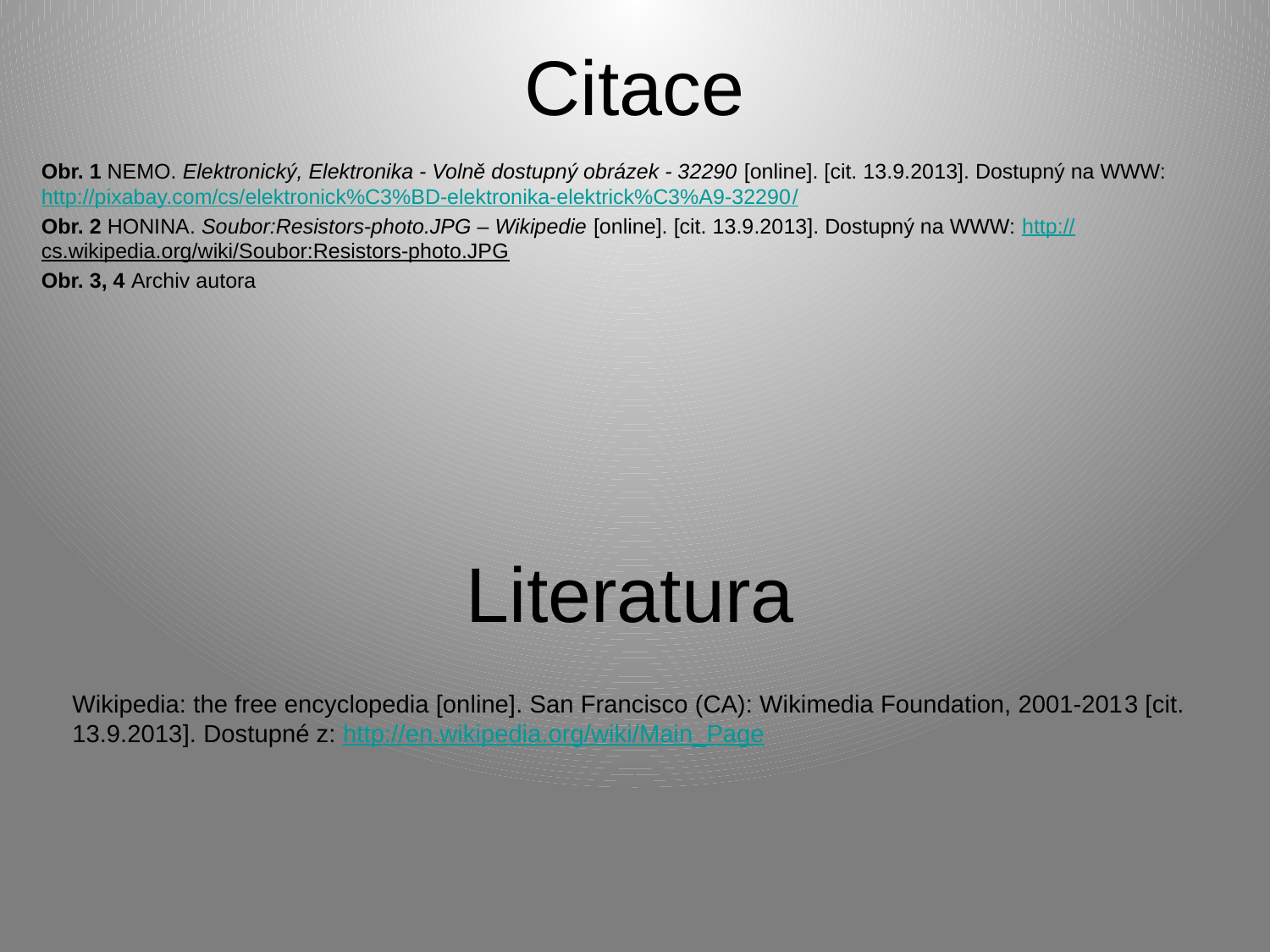

# Citace
Obr. 1 NEMO. Elektronický, Elektronika - Volně dostupný obrázek - 32290 [online]. [cit. 13.9.2013]. Dostupný na WWW: http://pixabay.com/cs/elektronick%C3%BD-elektronika-elektrick%C3%A9-32290/
Obr. 2 HONINA. Soubor:Resistors-photo.JPG – Wikipedie [online]. [cit. 13.9.2013]. Dostupný na WWW: http://cs.wikipedia.org/wiki/Soubor:Resistors-photo.JPG
Obr. 3, 4 Archiv autora
Literatura
Wikipedia: the free encyclopedia [online]. San Francisco (CA): Wikimedia Foundation, 2001-2013 [cit.  13.9.2013]. Dostupné z: http://en.wikipedia.org/wiki/Main_Page